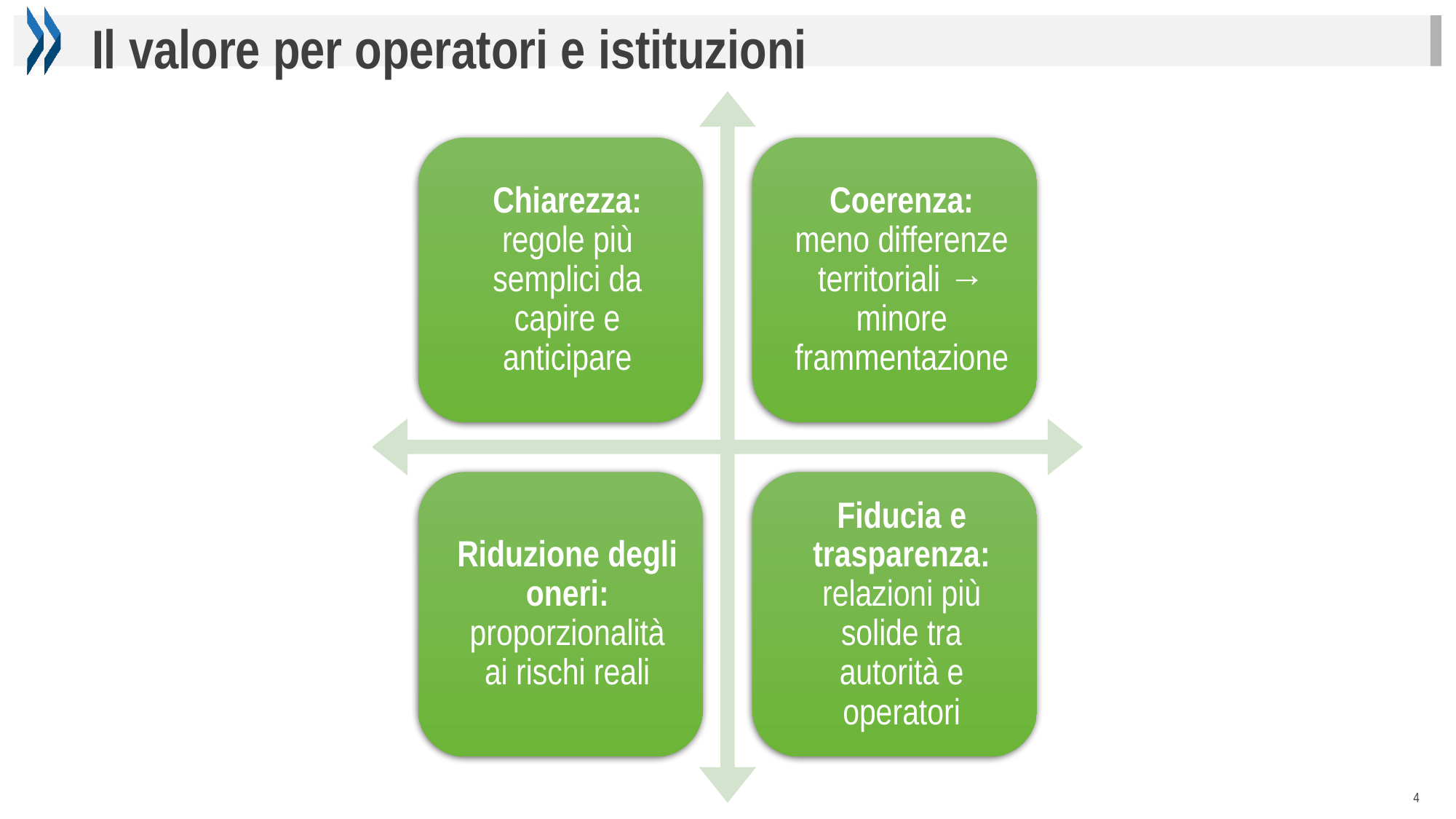

Il valore per operatori e istituzioni
Chiarezza: regole più semplici da capire e anticipare
Coerenza: meno differenze territoriali → minore frammentazione
Riduzione degli oneri: proporzionalità ai rischi reali
Fiducia e trasparenza: relazioni più solide tra autorità e operatori

4